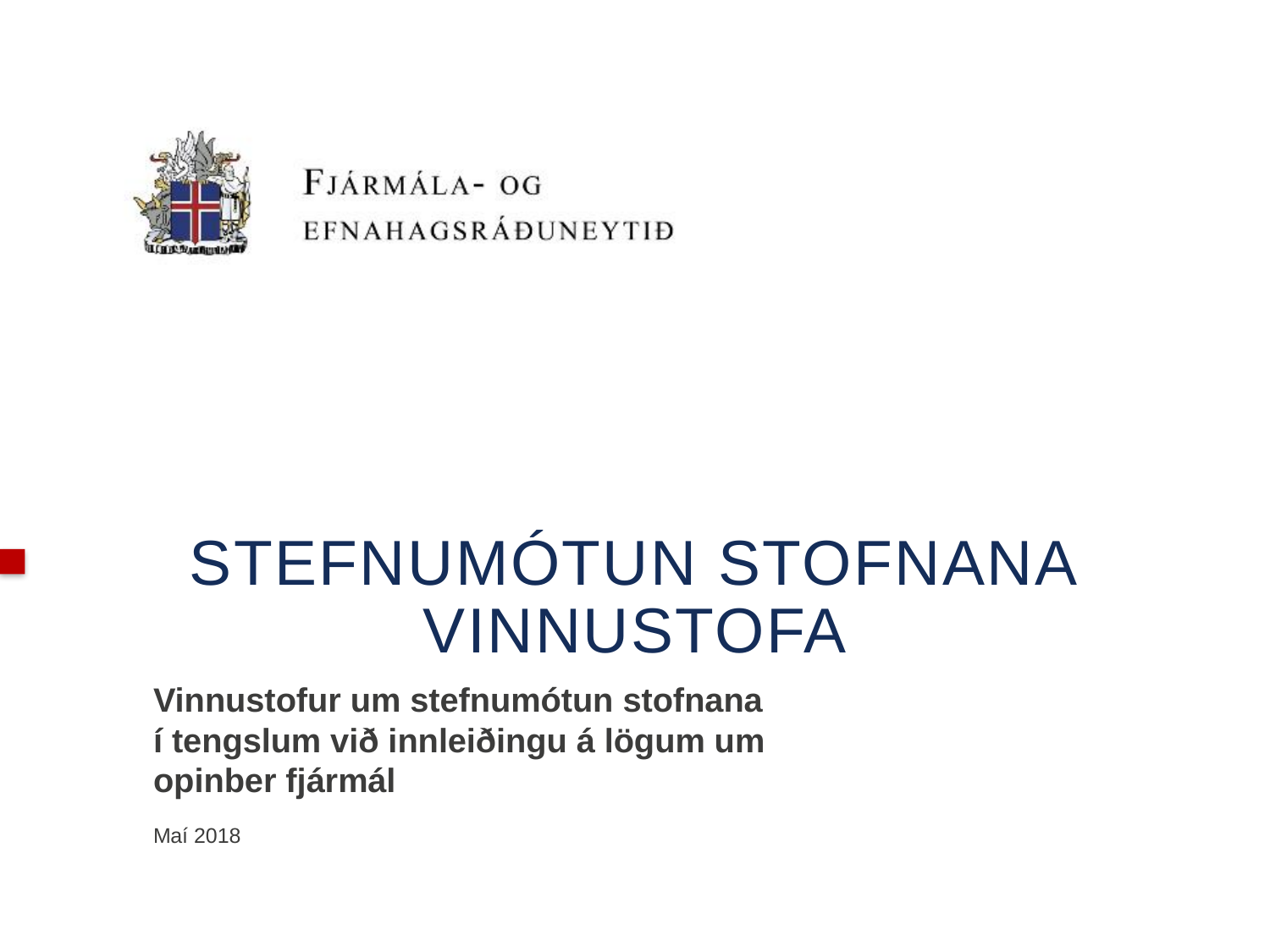

# Stefnumótun stofnana Vinnustofa
Vinnustofur um stefnumótun stofnana í tengslum við innleiðingu á lögum um opinber fjármál
Maí 2018